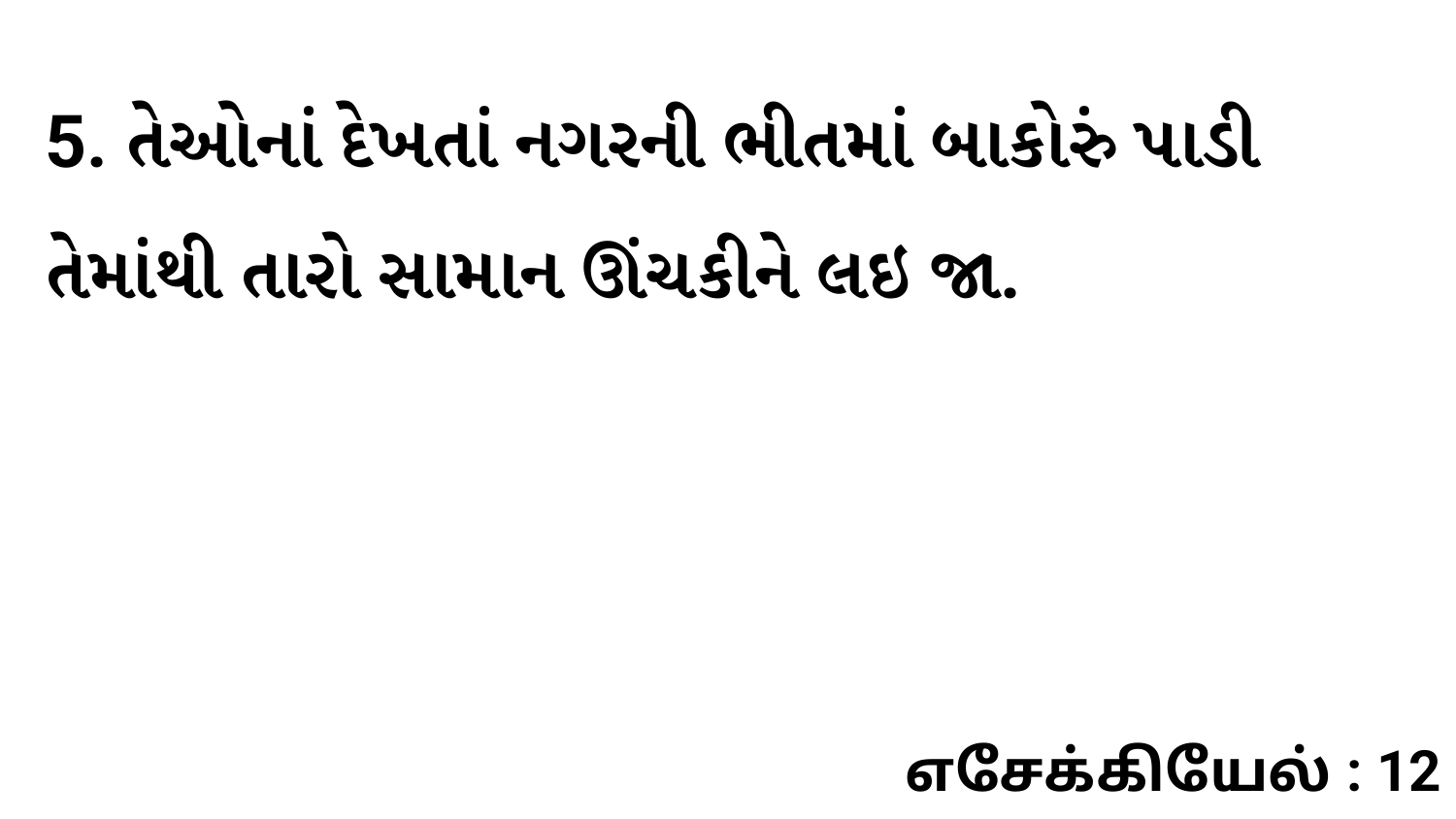

5. તેઓનાં દેખતાં નગરની ભીતમાં બાકોરું પાડી તેમાંથી તારો સામાન ઊંચકીને લઇ જા.
எசேக்கியேல் : 12